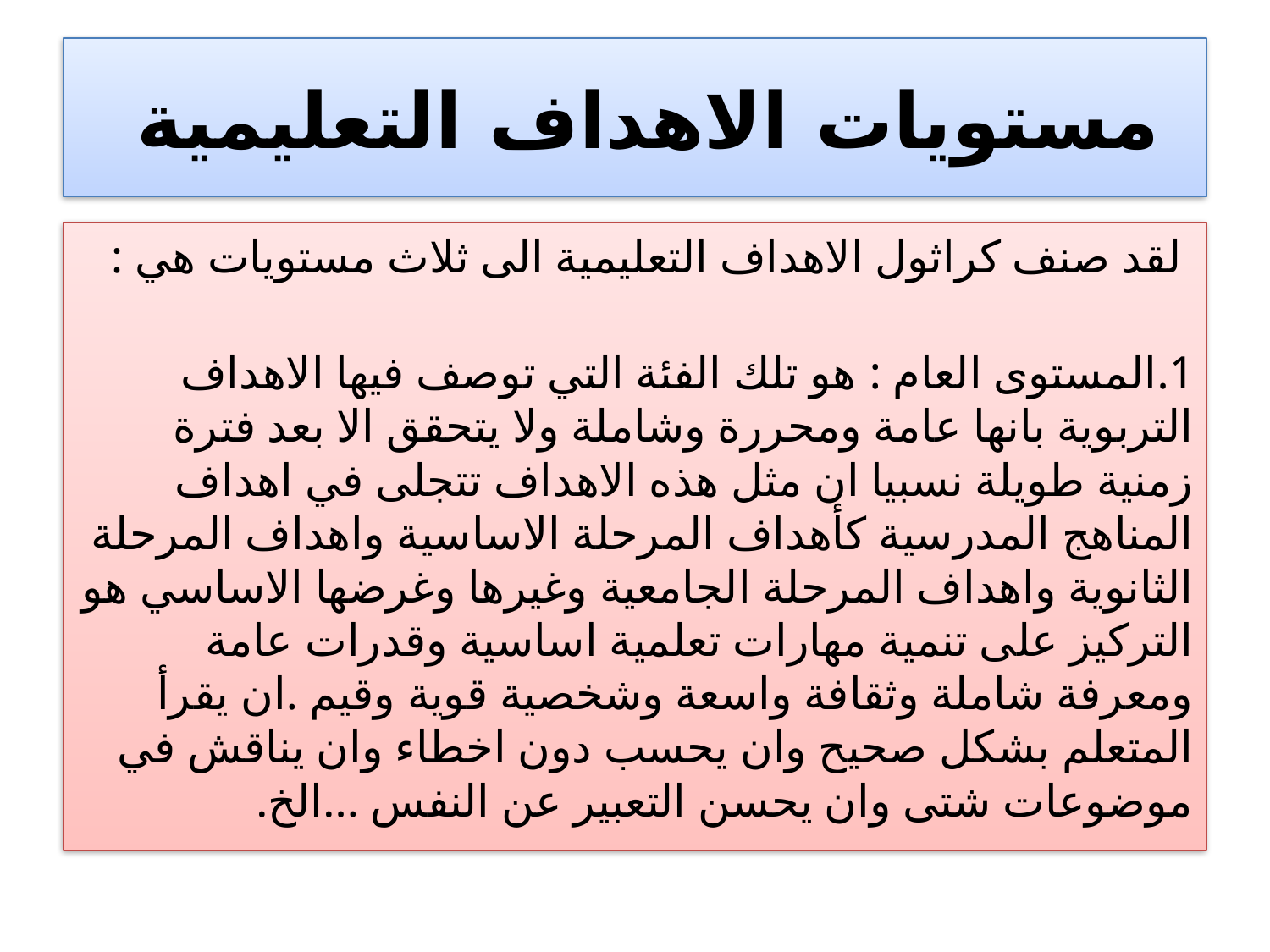

# مستويات الاهداف التعليمية
 لقد صنف كراثول الاهداف التعليمية الى ثلاث مستويات هي :
1.المستوى العام : هو تلك الفئة التي توصف فيها الاهداف التربوية بانها عامة ومحررة وشاملة ولا يتحقق الا بعد فترة زمنية طويلة نسبيا ان مثل هذه الاهداف تتجلى في اهداف المناهج المدرسية كأهداف المرحلة الاساسية واهداف المرحلة الثانوية واهداف المرحلة الجامعية وغيرها وغرضها الاساسي هو التركيز على تنمية مهارات تعلمية اساسية وقدرات عامة ومعرفة شاملة وثقافة واسعة وشخصية قوية وقيم .ان يقرأ المتعلم بشكل صحيح وان يحسب دون اخطاء وان يناقش في موضوعات شتى وان يحسن التعبير عن النفس ...الخ.